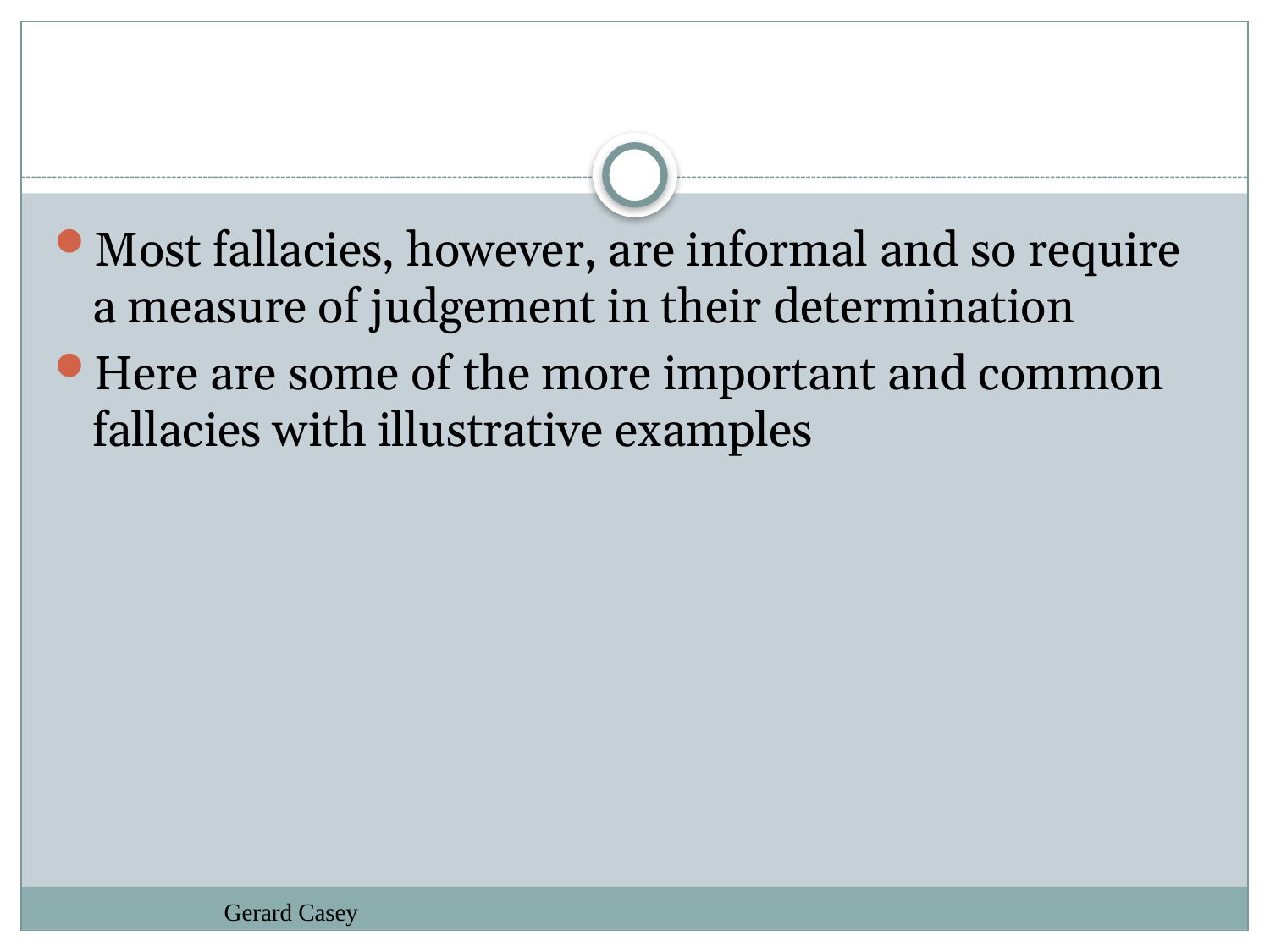

#
Most fallacies, however, are informal and so require a measure of judgement in their determination
Here are some of the more important and common fallacies with illustrative examples
Gerard Casey